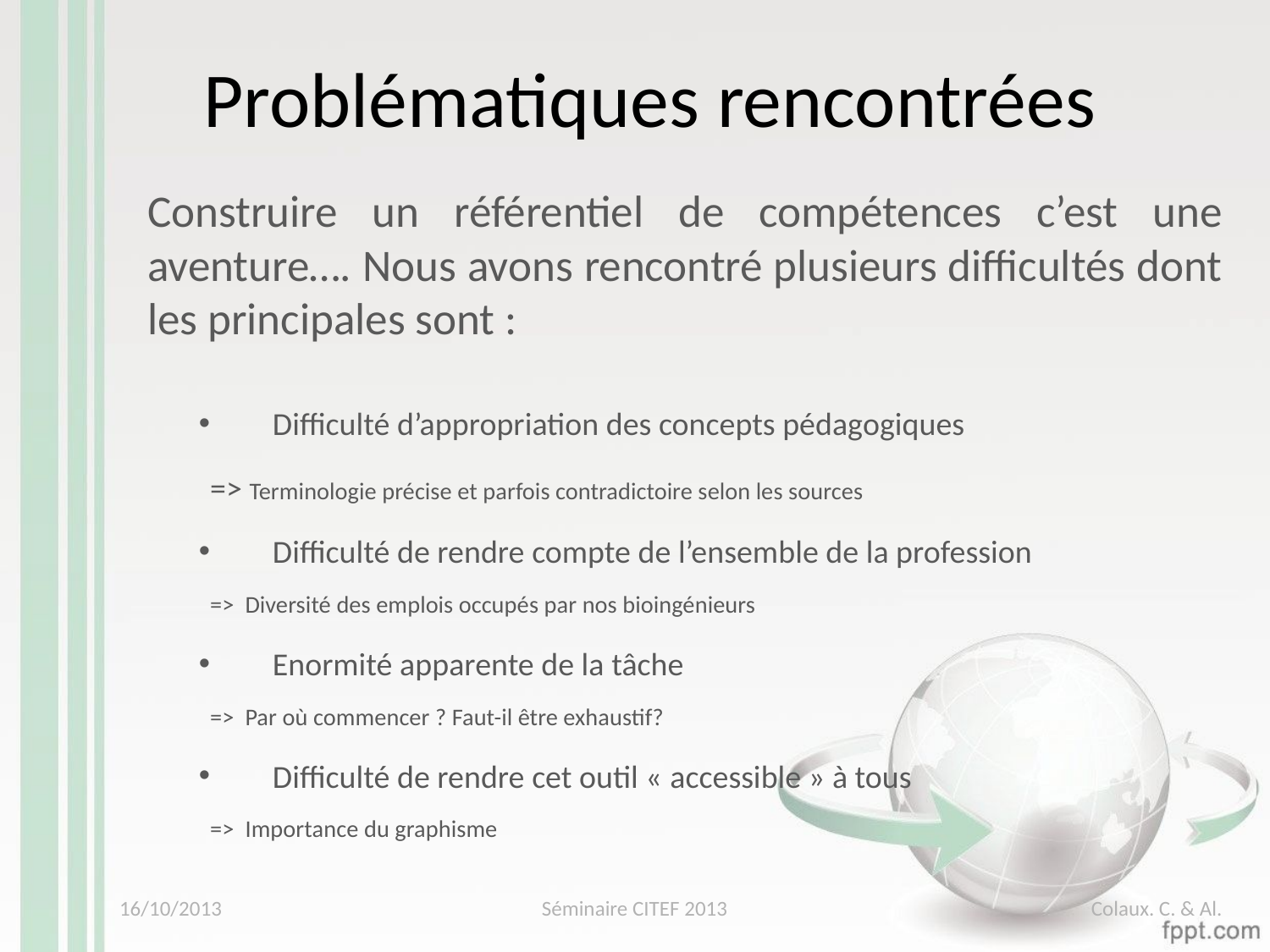

Problématiques rencontrées
Construire un référentiel de compétences c’est une aventure…. Nous avons rencontré plusieurs difficultés dont les principales sont :

Difficulté d’appropriation des concepts pédagogiques
	=> Terminologie précise et parfois contradictoire selon les sources
Difficulté de rendre compte de l’ensemble de la profession
	=>  Diversité des emplois occupés par nos bioingénieurs
Enormité apparente de la tâche
	=>  Par où commencer ? Faut-il être exhaustif?
Difficulté de rendre cet outil « accessible » à tous
	=>  Importance du graphisme

16/10/2013
Séminaire CITEF 2013
Colaux. C. & Al.